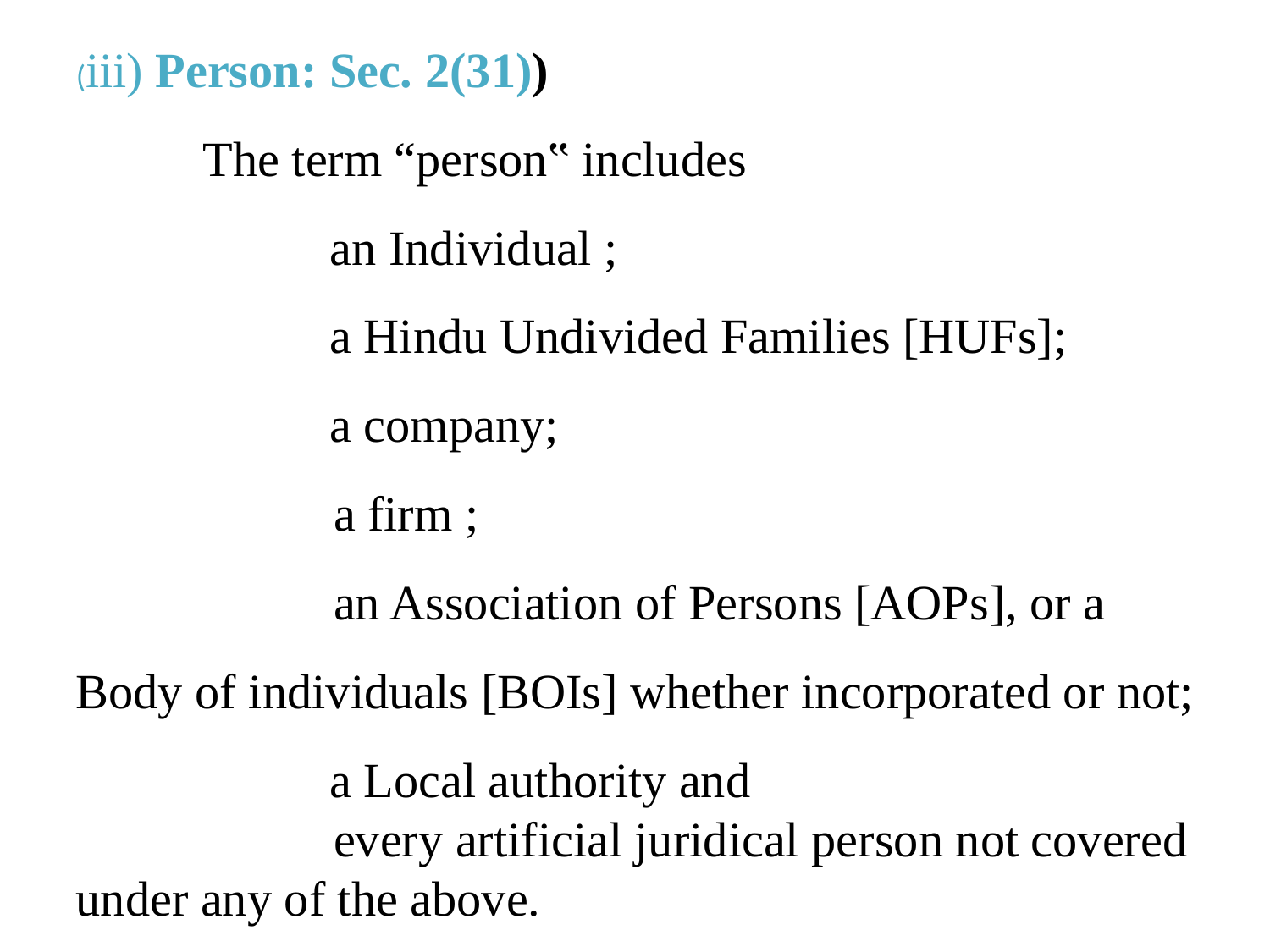

(iii) Person: Sec. 2(31))
	The term “person‟ includes
		an Individual ;
		a Hindu Undivided Families [HUFs];
 		a company;
                     a firm ;
                     an Association of Persons [AOPs], or a Body of individuals [BOIs] whether incorporated or not;
		a Local authority and
                     every artificial juridical person not covered under any of the above.